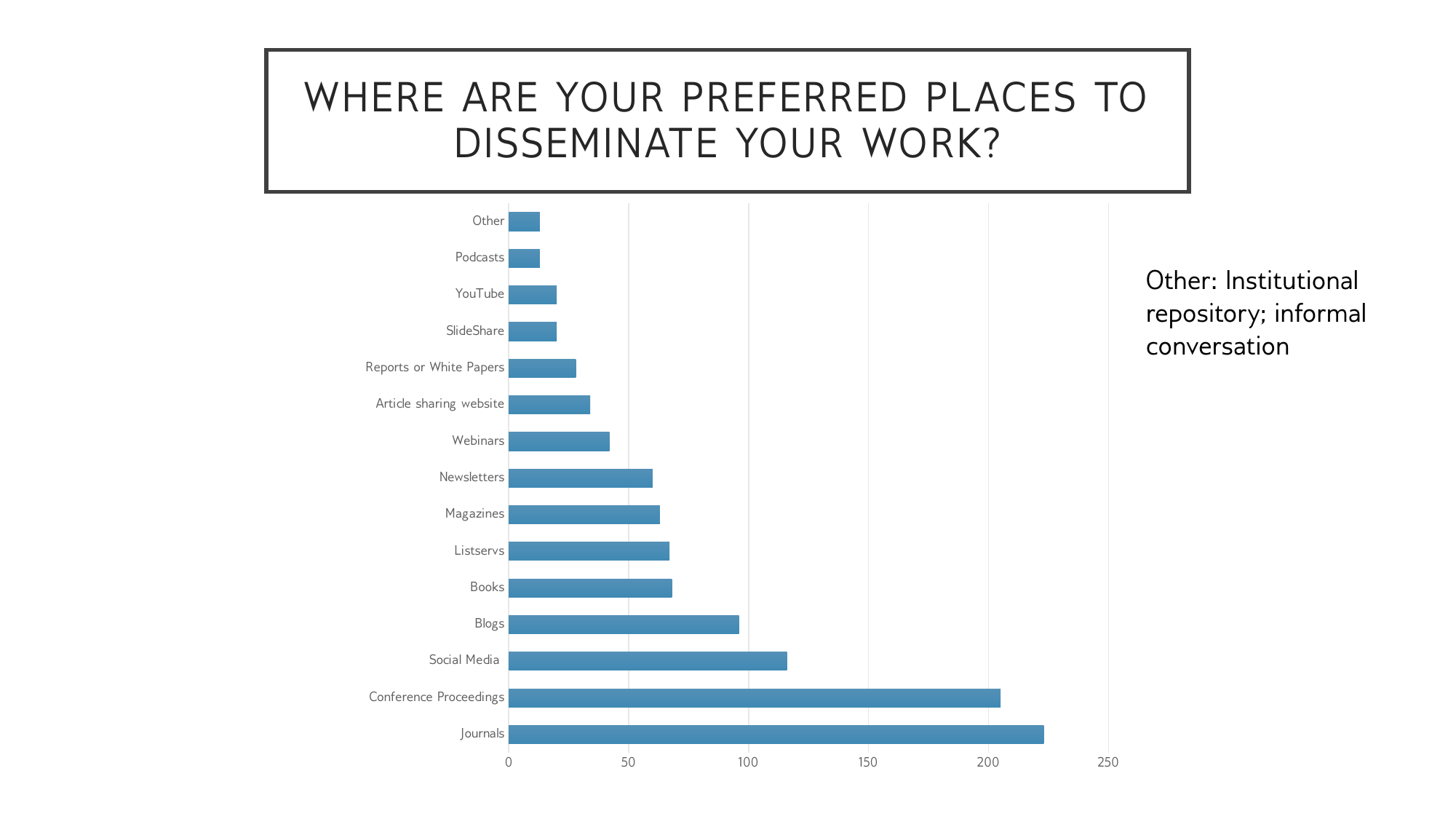

# Where are your preferred places to disseminate your work?

### Chart

| Category | Count |
|---|---|
| Journals | 223.0 |
| Conference Proceedings | 205.0 |
| Social Media  | 116.0 |
| Blogs | 96.0 |
| Books | 68.0 |
| Listservs | 67.0 |
| Magazines | 63.0 |
| Newsletters | 60.0 |
| Webinars | 42.0 |
| Article sharing website | 34.0 |
| Reports or White Papers | 28.0 |
| SlideShare | 20.0 |
| YouTube | 20.0 |
| Podcasts | 13.0 |
| Other | 13.0 |
Other: Institutional repository; informal conversation